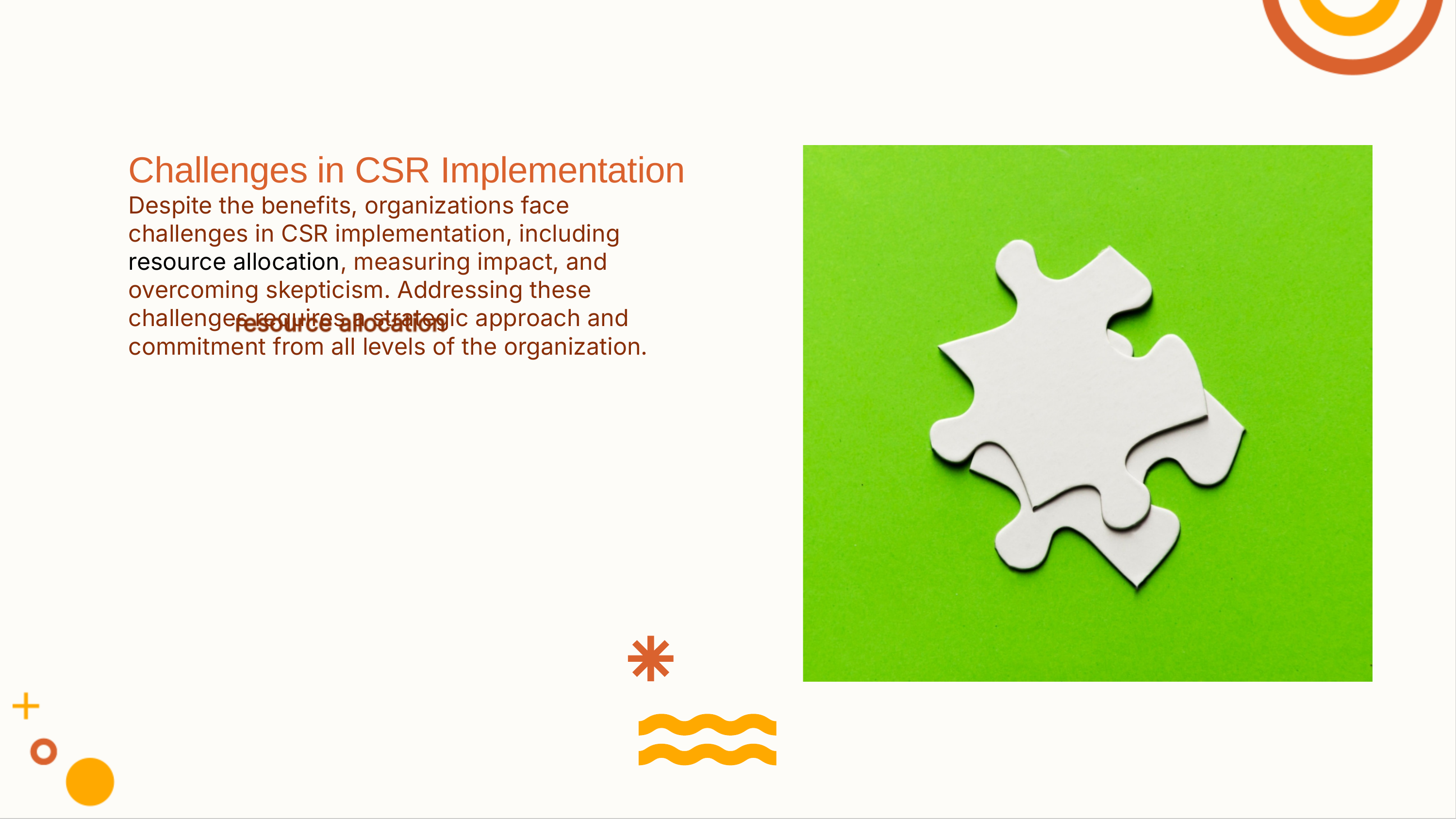

Challenges in CSR Implementation
Despite the benefits, organizations face challenges in CSR implementation, including resource allocation, measuring impact, and overcoming skepticism. Addressing these challenges requires a strategic approach and commitment from all levels of the organization.